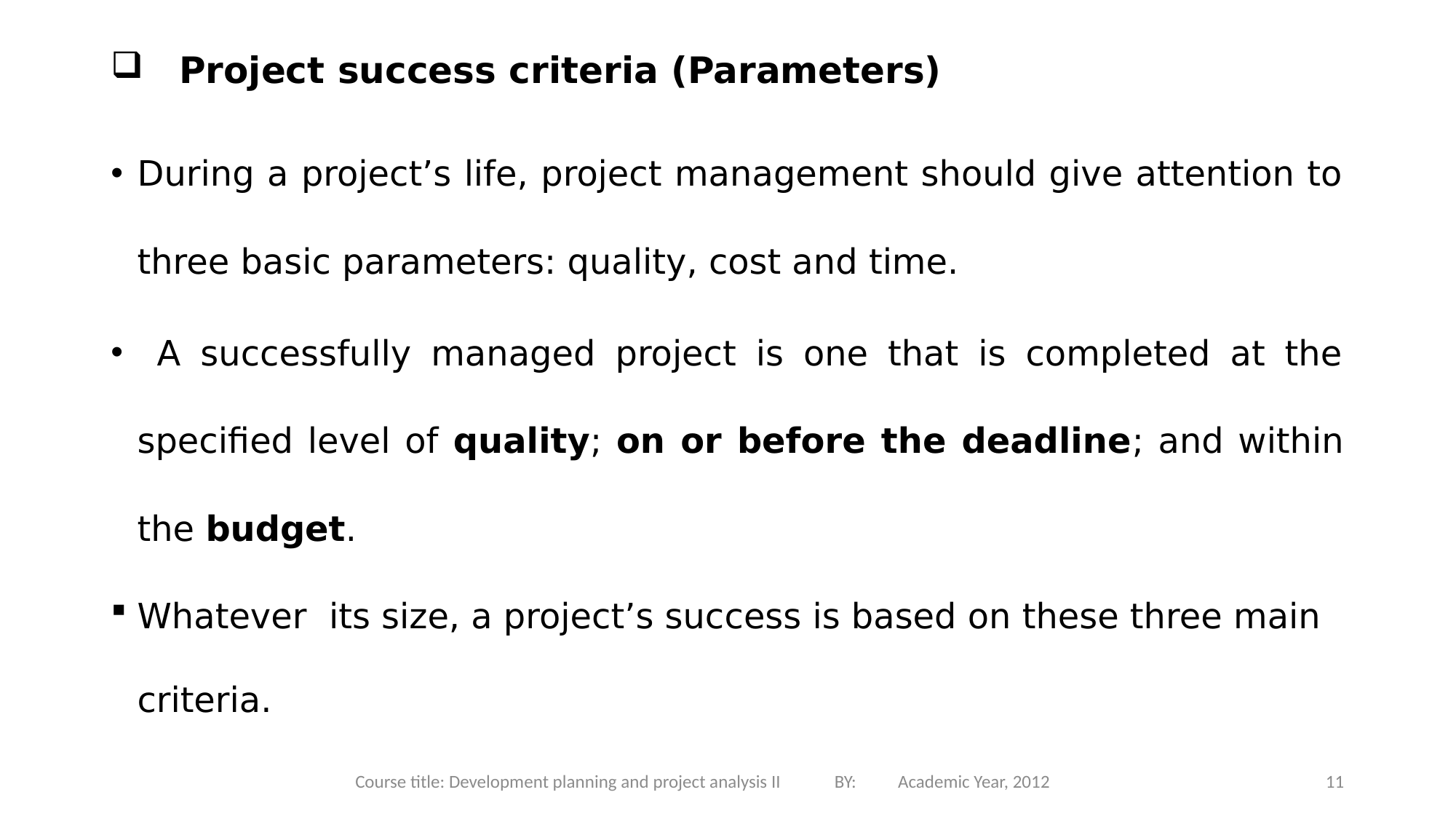

# Project success criteria (Parameters)
During a project’s life, project management should give attention to three basic parameters: quality, cost and time.
 A successfully managed project is one that is completed at the specified level of quality; on or before the deadline; and within the budget.
Whatever  its size, a project’s success is based on these three main criteria.

Course title: Development planning and project analysis II             BY:          Academic Year, 2012
11